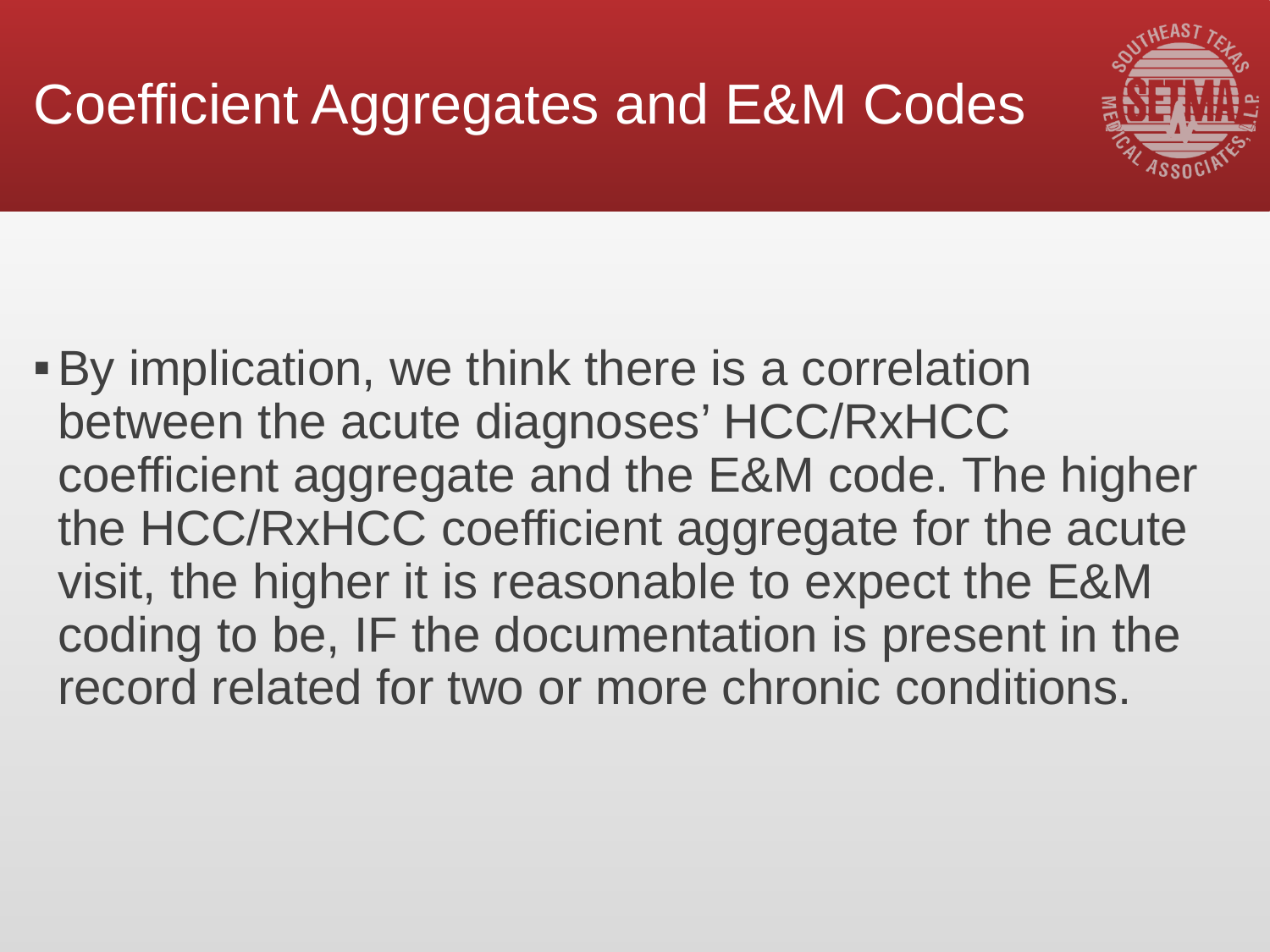

# Coefficient Aggregates and E&M Codes

By implication, we think there is a correlation between the acute diagnoses’ HCC/RxHCC coefficient aggregate and the E&M code. The higher the HCC/RxHCC coefficient aggregate for the acute visit, the higher it is reasonable to expect the E&M coding to be, IF the documentation is present in the record related for two or more chronic conditions.